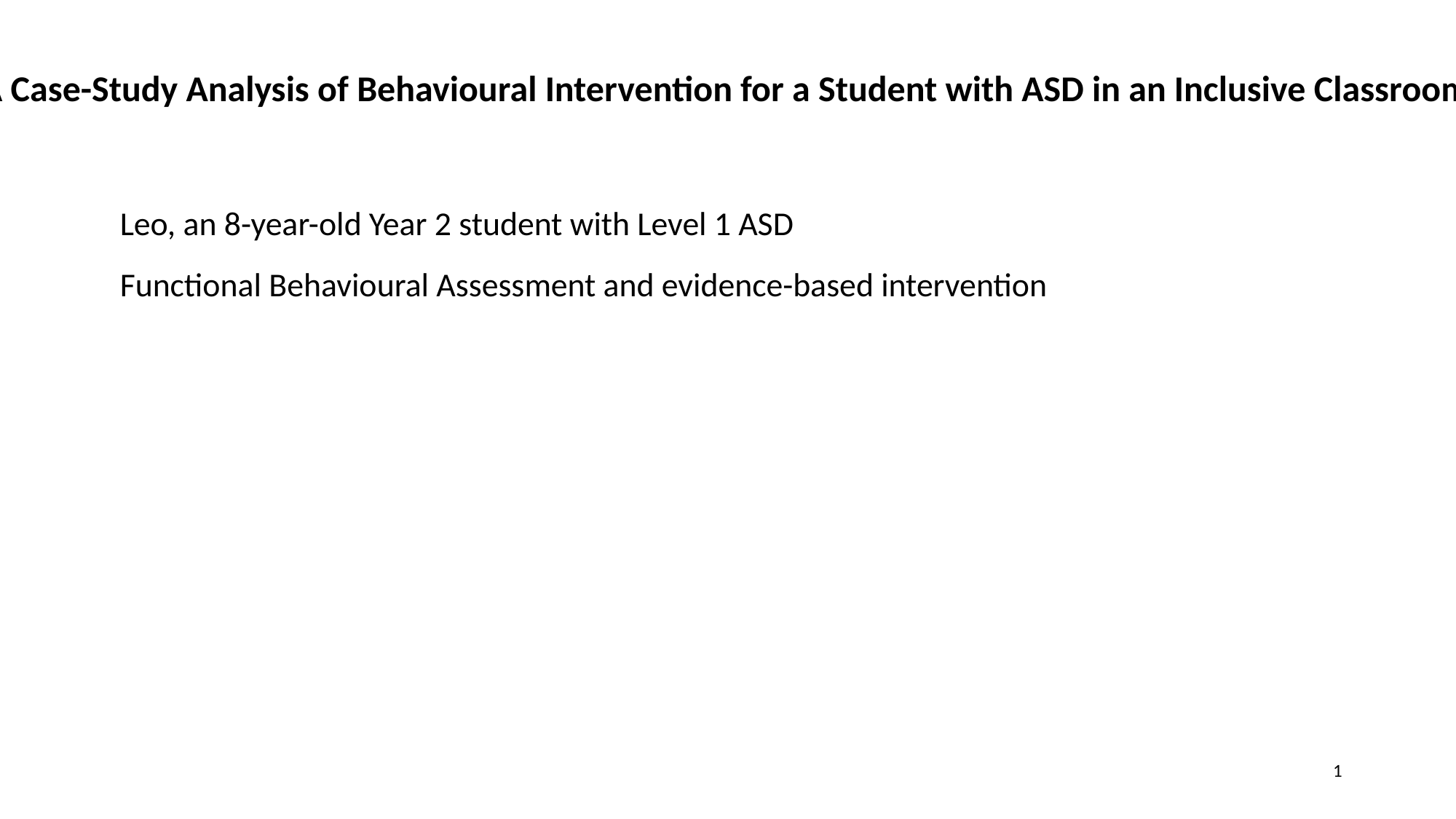

A Case-Study Analysis of Behavioural Intervention for a Student with ASD in an Inclusive Classroom
Leo, an 8-year-old Year 2 student with Level 1 ASD
Functional Behavioural Assessment and evidence-based intervention
1